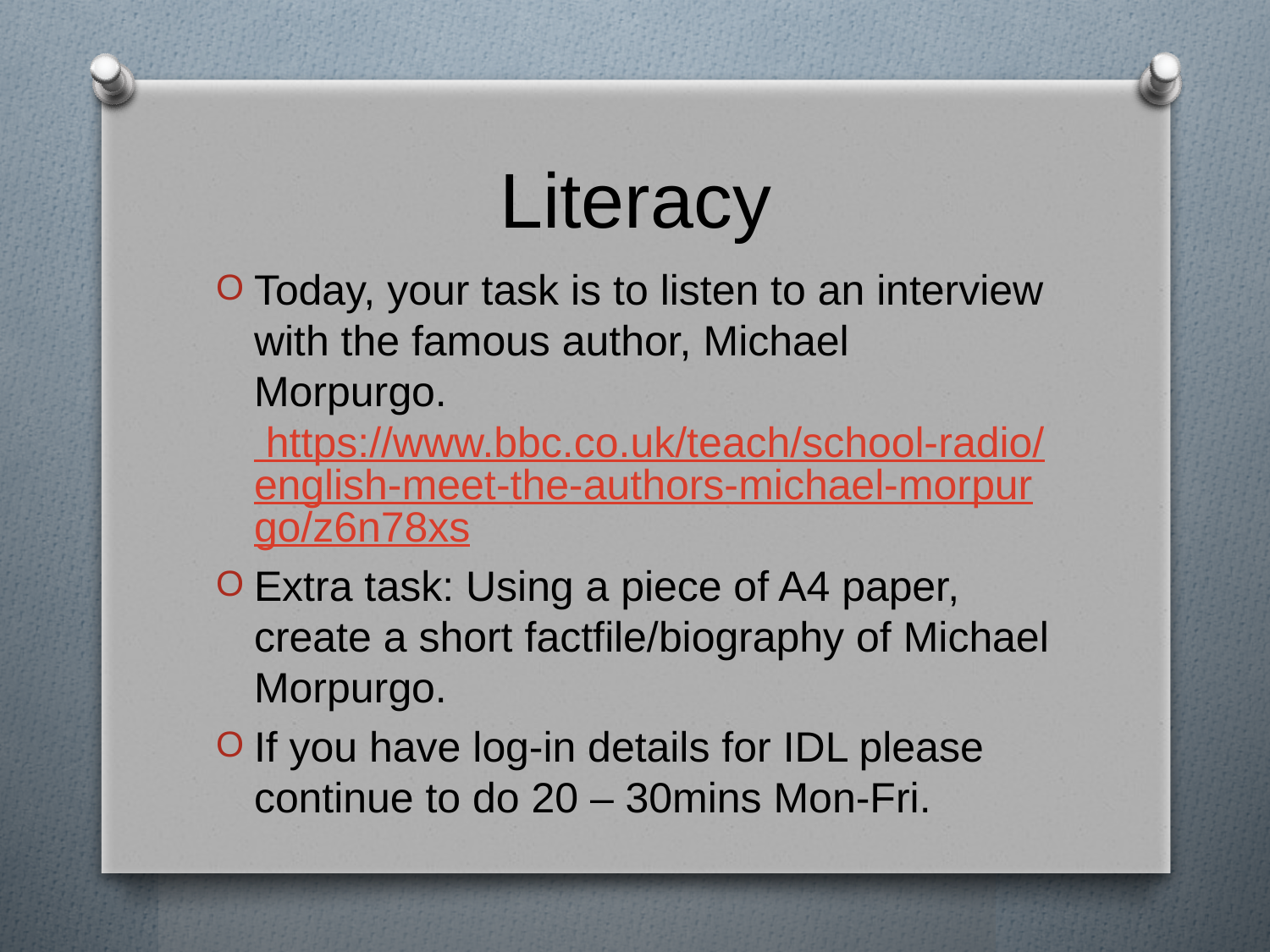

# Literacy
Today, your task is to listen to an interview with the famous author, Michael Morpurgo. https://www.bbc.co.uk/teach/school-radio/english-meet-the-authors-michael-morpurgo/z6n78xs
Extra task: Using a piece of A4 paper, create a short factfile/biography of Michael Morpurgo.
If you have log-in details for IDL please continue to do 20 – 30mins Mon-Fri.